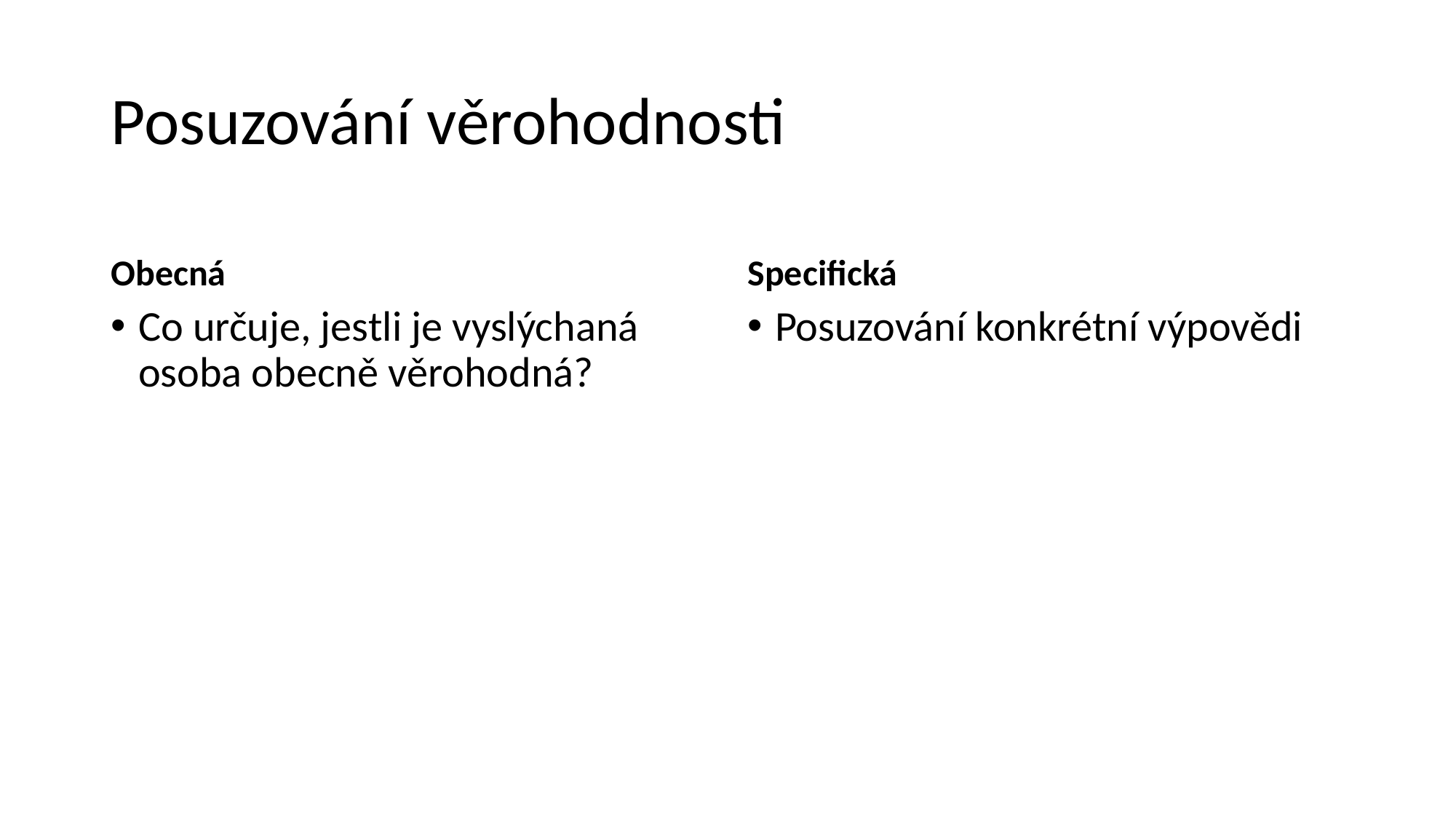

# Posuzování věrohodnosti
Obecná
Specifická
Co určuje, jestli je vyslýchaná osoba obecně věrohodná?
Posuzování konkrétní výpovědi